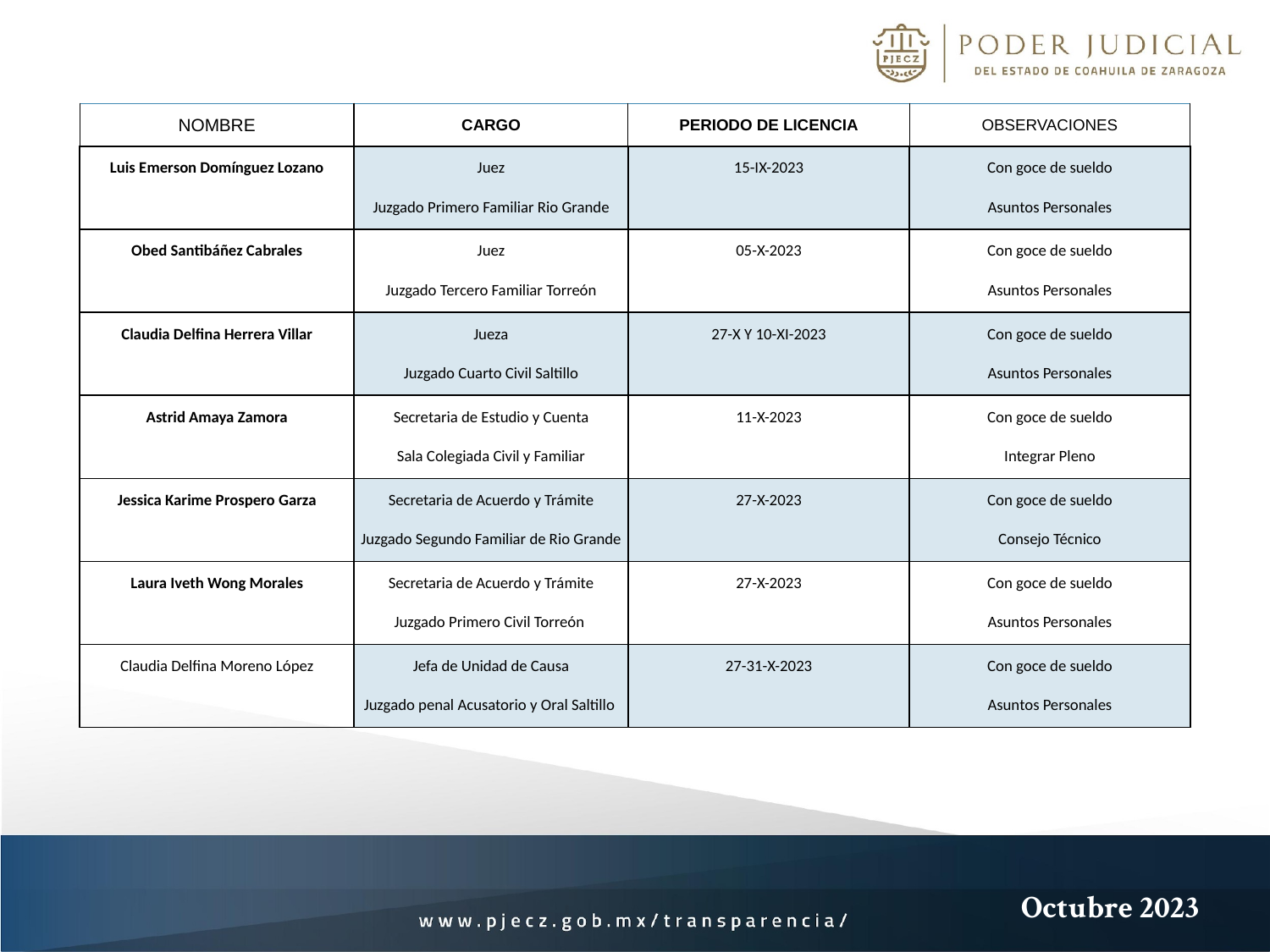

| NOMBRE | CARGO | PERIODO DE LICENCIA | OBSERVACIONES |
| --- | --- | --- | --- |
| Luis Emerson Domínguez Lozano | Juez Juzgado Primero Familiar Rio Grande | 15-IX-2023 | Con goce de sueldo Asuntos Personales |
| Obed Santibáñez Cabrales | Juez Juzgado Tercero Familiar Torreón | 05-X-2023 | Con goce de sueldo Asuntos Personales |
| Claudia Delfina Herrera Villar | Jueza Juzgado Cuarto Civil Saltillo | 27-X Y 10-XI-2023 | Con goce de sueldo Asuntos Personales |
| Astrid Amaya Zamora | Secretaria de Estudio y Cuenta Sala Colegiada Civil y Familiar | 11-X-2023 | Con goce de sueldo Integrar Pleno |
| Jessica Karime Prospero Garza | Secretaria de Acuerdo y Trámite Juzgado Segundo Familiar de Rio Grande | 27-X-2023 | Con goce de sueldo Consejo Técnico |
| Laura Iveth Wong Morales | Secretaria de Acuerdo y Trámite Juzgado Primero Civil Torreón | 27-X-2023 | Con goce de sueldo Asuntos Personales |
| Claudia Delfina Moreno López | Jefa de Unidad de Causa Juzgado penal Acusatorio y Oral Saltillo | 27-31-X-2023 | Con goce de sueldo Asuntos Personales |
Octubre 2023